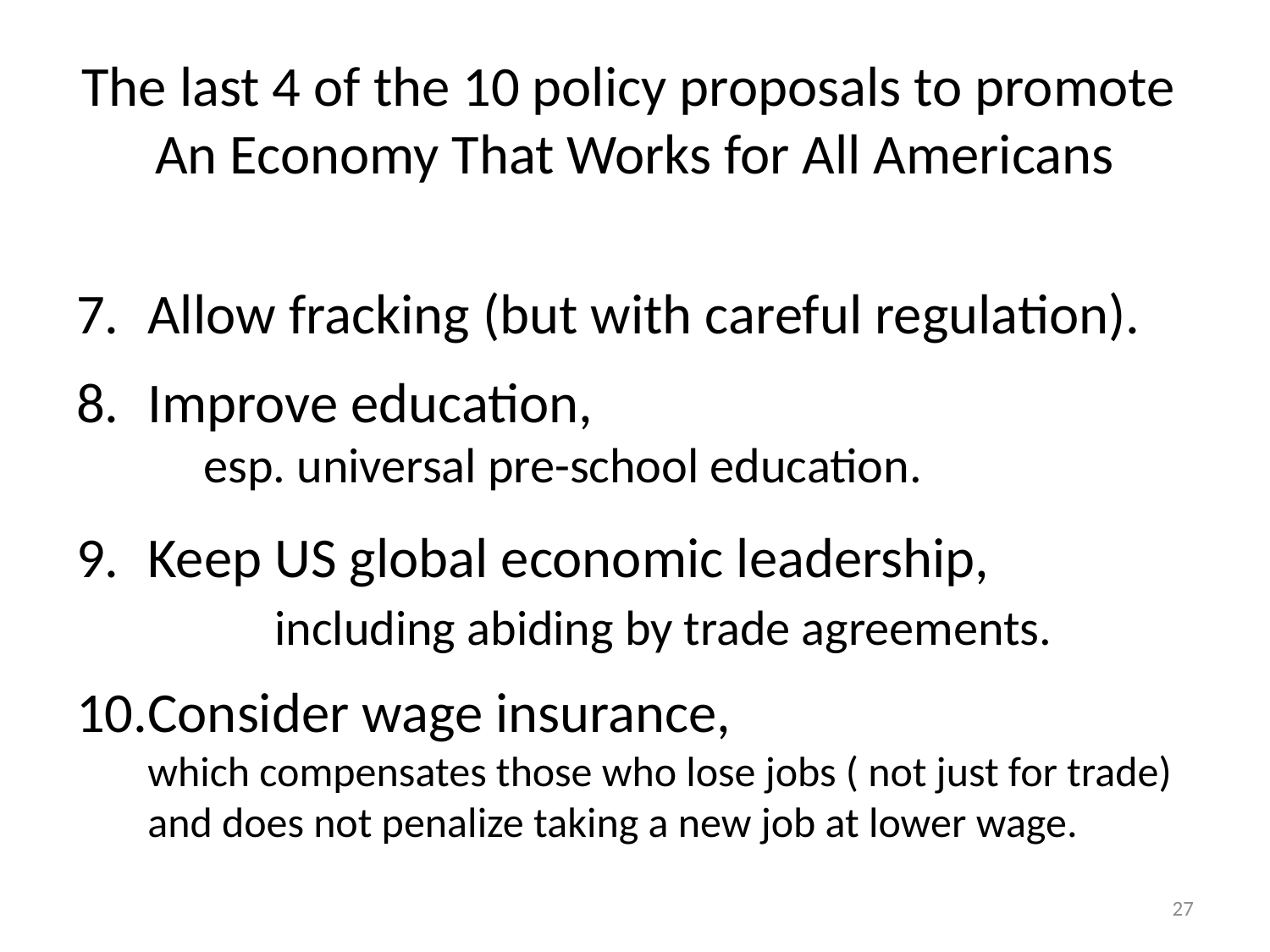

# The last 4 of the 10 policy proposals to promote  An Economy That Works for All Americans
Allow fracking (but with careful regulation).

Improve education,
     esp. universal pre-school education.
Keep US global economic leadership,
	including abiding by trade agreements.
Consider wage insurance,
which compensates those who lose jobs ( not just for trade)
and does not penalize taking a new job at lower wage.
27